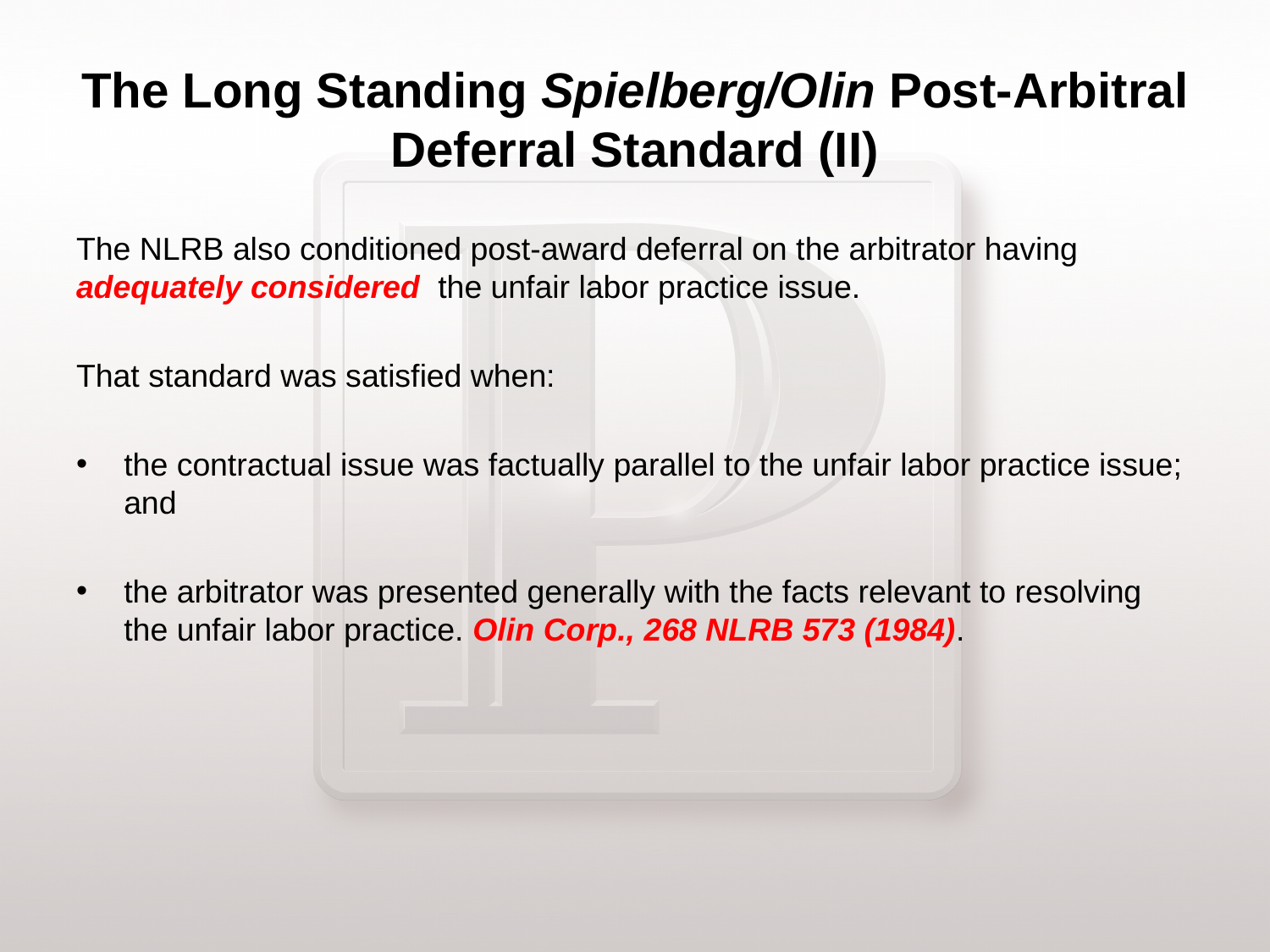

# The Long Standing Spielberg/Olin Post-Arbitral Deferral Standard (II)
The NLRB also conditioned post-award deferral on the arbitrator having adequately considered  the unfair labor practice issue.

That standard was satisfied when:

the contractual issue was factually parallel to the unfair labor practice issue;  and

the arbitrator was presented generally with the facts relevant to resolving the unfair labor practice. Olin Corp., 268 NLRB 573 (1984).